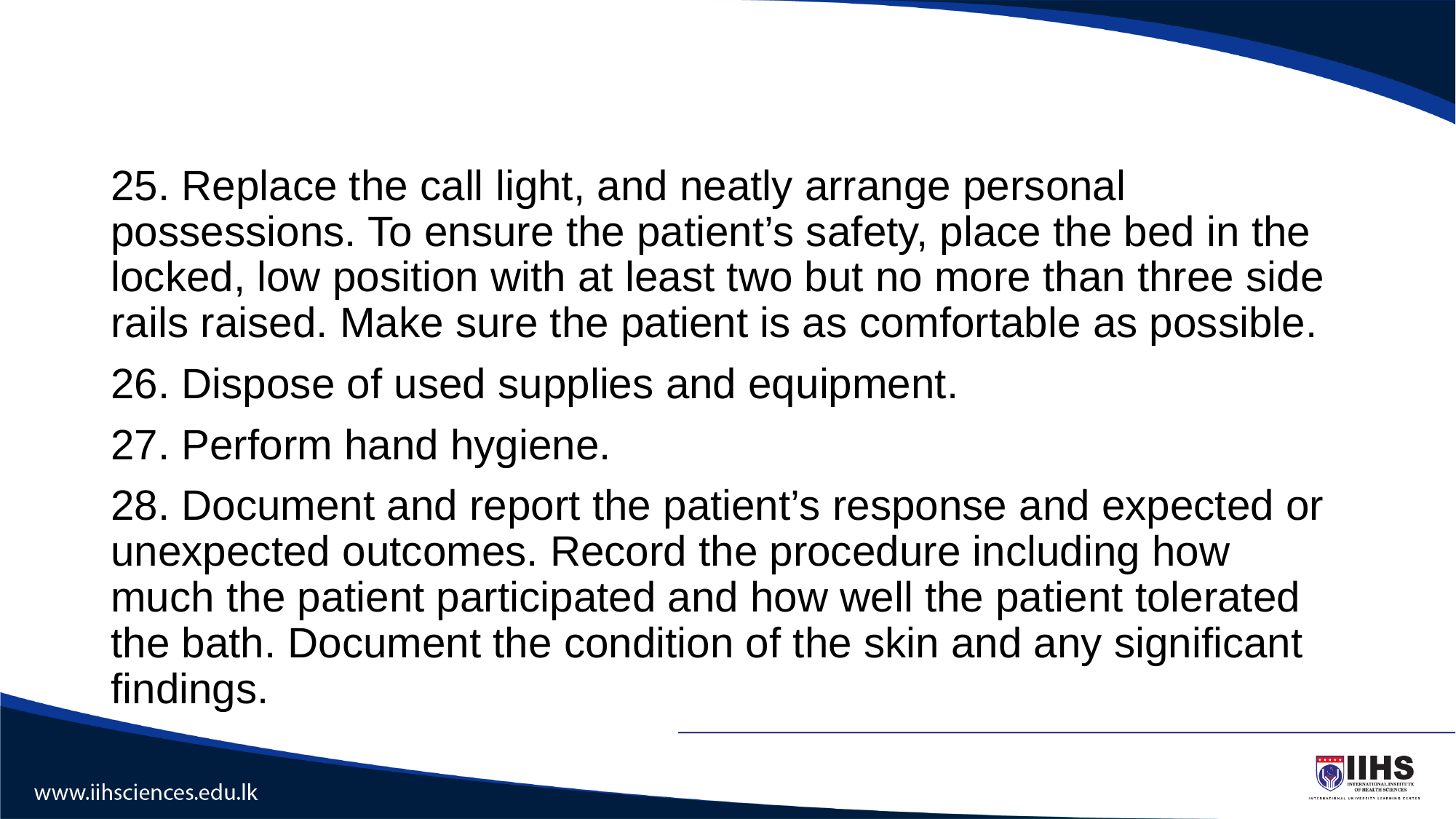

#
25. Replace the call light, and neatly arrange personal possessions. To ensure the patient’s safety, place the bed in the locked, low position with at least two but no more than three side rails raised. Make sure the patient is as comfortable as possible.
26. Dispose of used supplies and equipment.
27. Perform hand hygiene.
28. Document and report the patient’s response and expected or unexpected outcomes. Record the procedure including how much the patient participated and how well the patient tolerated the bath. Document the condition of the skin and any significant findings.